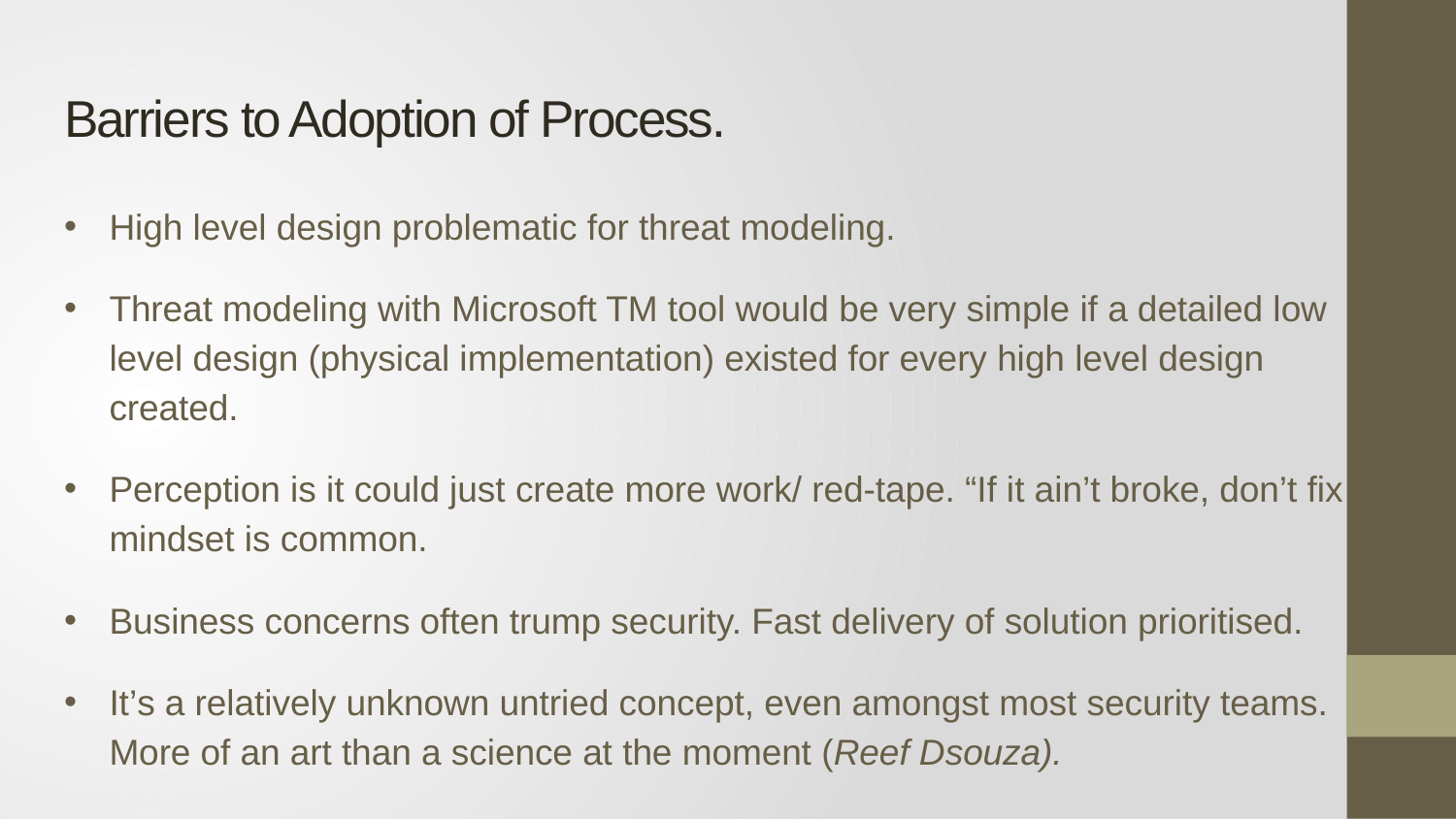

# Barriers to Adoption of Process.
High level design problematic for threat modeling.
Threat modeling with Microsoft TM tool would be very simple if a detailed low level design (physical implementation) existed for every high level design created.
Perception is it could just create more work/ red-tape. “If it ain’t broke, don’t fix it” mindset is common.
Business concerns often trump security. Fast delivery of solution prioritised.
It’s a relatively unknown untried concept, even amongst most security teams. More of an art than a science at the moment (Reef Dsouza).